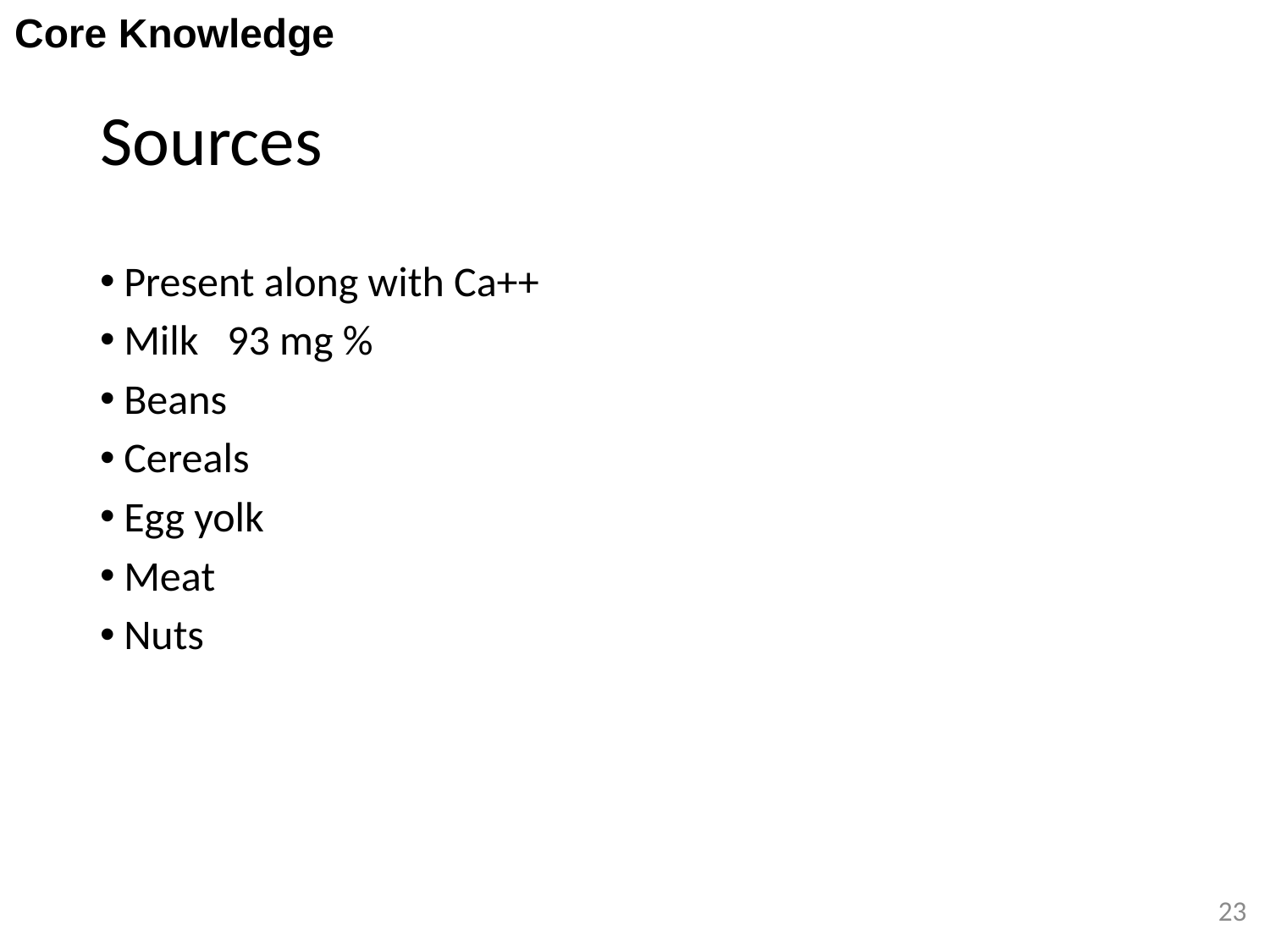

Core Knowledge
# Sources
Present along with Ca++
Milk   93 mg %
Beans
Cereals
Egg yolk
Meat
Nuts
23